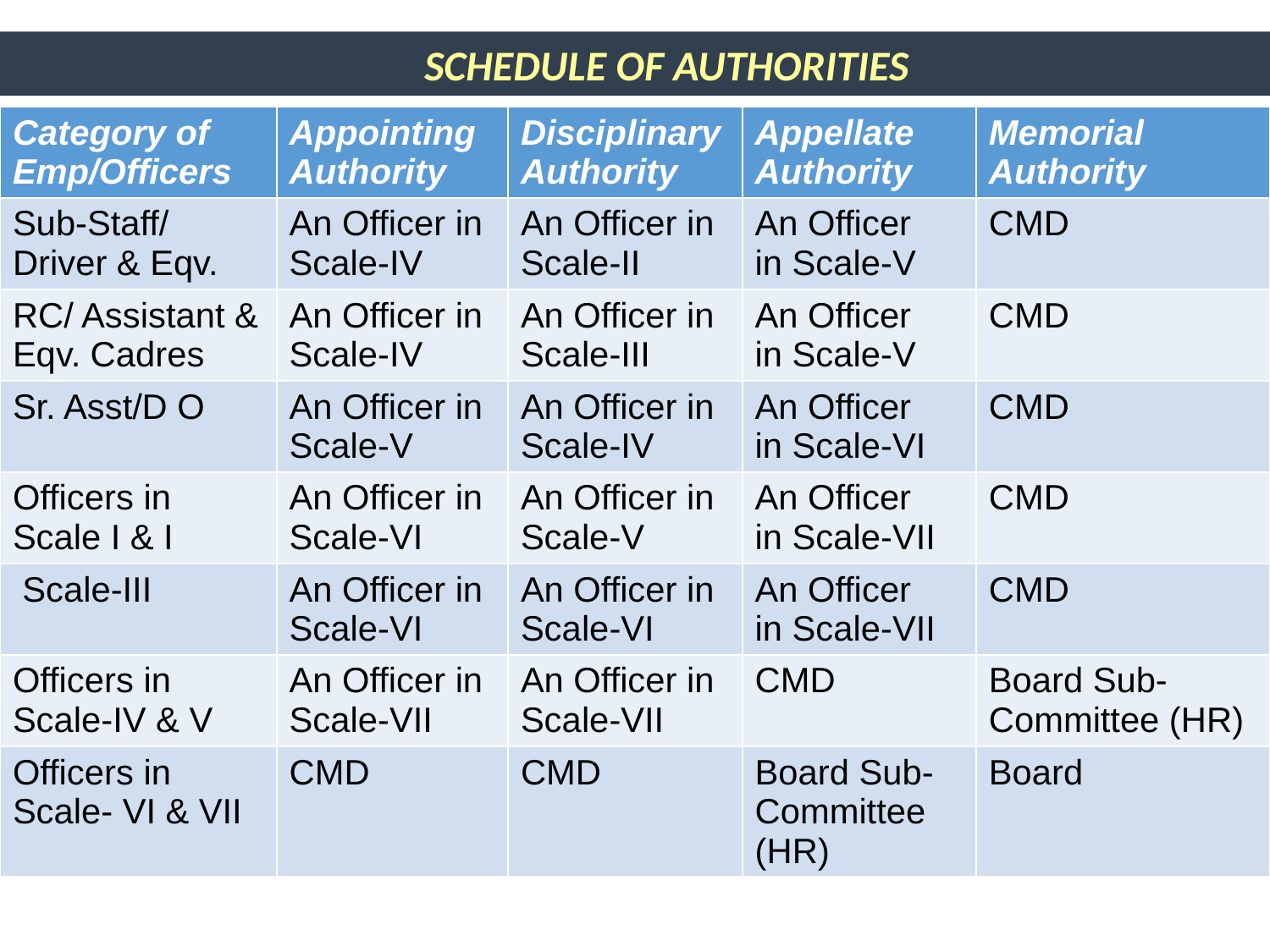

SCHEDULE OF AUTHORITIES
| Category of Emp/Officers | Appointing Authority | Disciplinary Authority | Appellate Authority | Memorial Authority |
| --- | --- | --- | --- | --- |
| Sub-Staff/ Driver & Eqv. | An Officer in Scale-IV | An Officer in Scale-II | An Officer in Scale-V | CMD |
| RC/ Assistant & Eqv. Cadres | An Officer in Scale-IV | An Officer in Scale-III | An Officer in Scale-V | CMD |
| Sr. Asst/D O | An Officer in Scale-V | An Officer in Scale-IV | An Officer in Scale-VI | CMD |
| Officers in Scale I & I | An Officer in Scale-VI | An Officer in Scale-V | An Officer in Scale-VII | CMD |
| Scale-III | An Officer in Scale-VI | An Officer in Scale-VI | An Officer in Scale-VII | CMD |
| Officers in Scale-IV & V | An Officer in Scale-VII | An Officer in Scale-VII | CMD | Board Sub- Committee (HR) |
| Officers in Scale- VI & VII | CMD | CMD | Board Sub- Committee (HR) | Board |